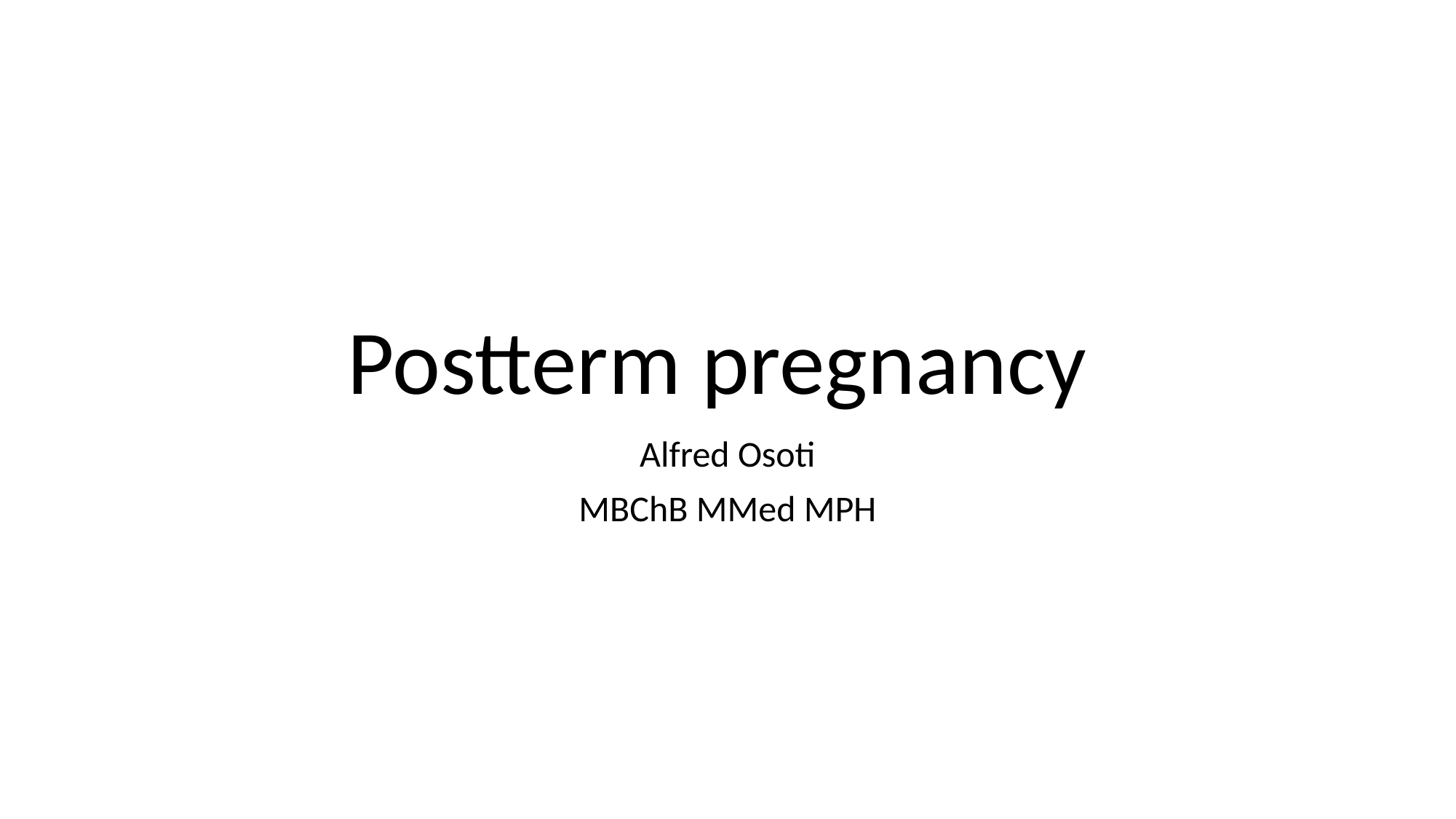

# Postterm pregnancy
Alfred Osoti
MBChB MMed MPH